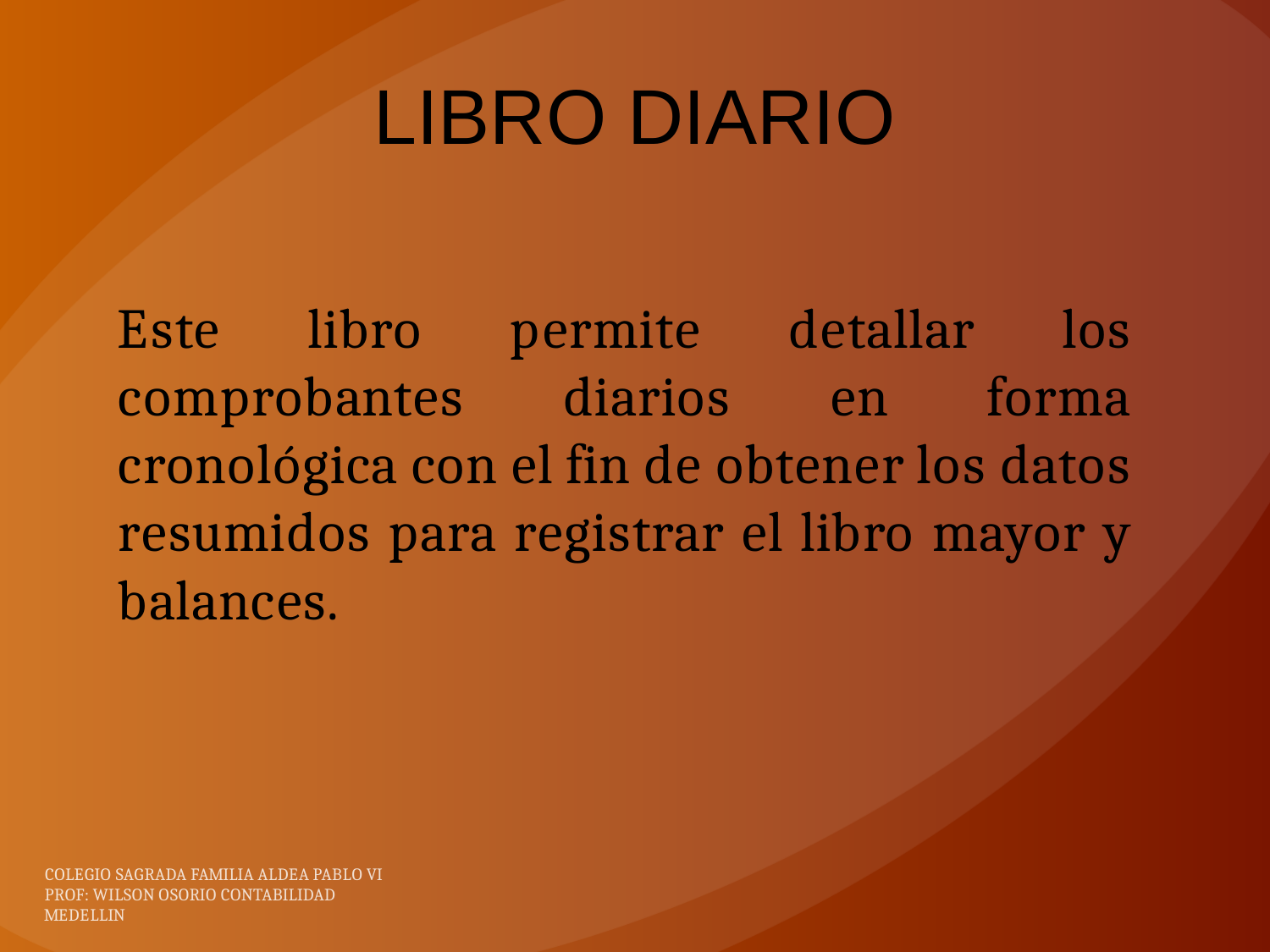

# LIBRO DIARIO
Este libro permite detallar los comprobantes diarios en forma cronológica con el fin de obtener los datos resumidos para registrar el libro mayor y balances.
COLEGIO SAGRADA FAMILIA ALDEA PABLO VI     PROF: WILSON OSORIO CONTABILIDAD  MEDELLIN